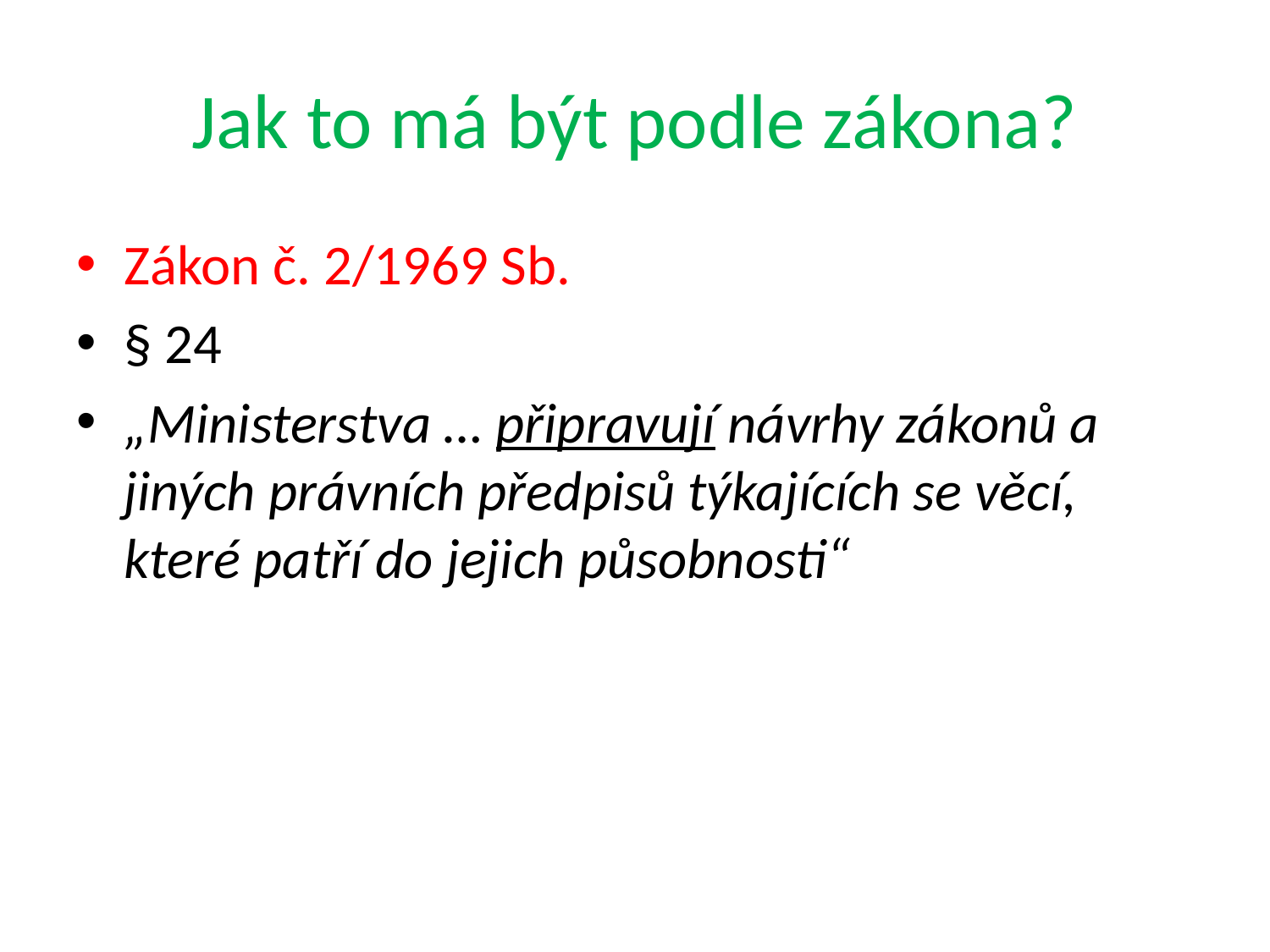

# Jak to má být podle zákona?
Zákon č. 2/1969 Sb.
§ 24
„Ministerstva … připravují návrhy zákonů a jiných právních předpisů týkajících se věcí, které patří do jejich působnosti“